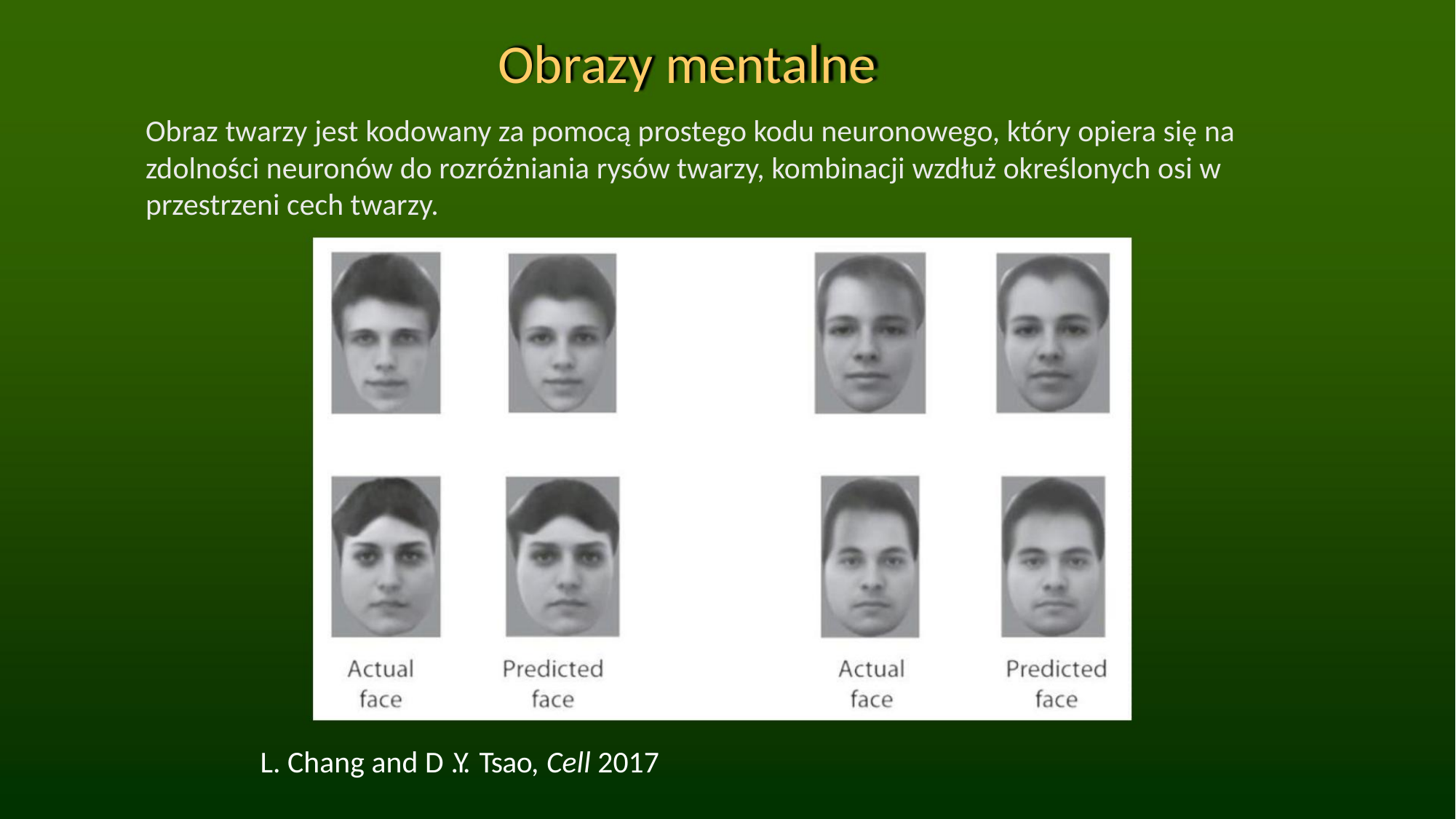

Obrazy mentalne
Obraz twarzy jest kodowany za pomocą prostego kodu neuronowego, który opiera się na
zdolności neuronów do rozróżniania rysów twarzy, kombinacji wzdłuż określonych osi w
przestrzeni cech twarzy.
L. Chang and D .Y. Tsao, Cell 2017